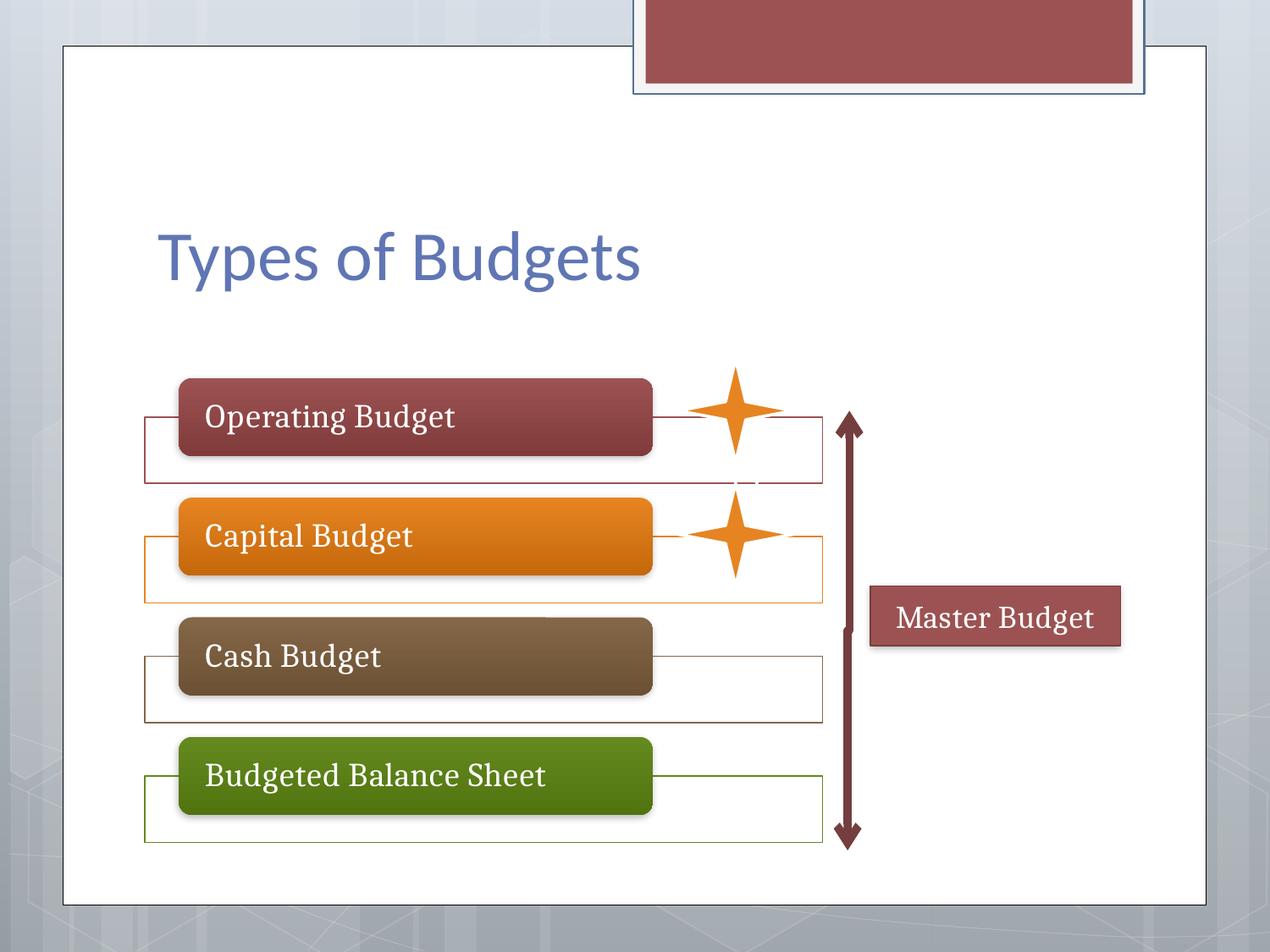

# Types of Budgets

Operating Budget
Capital Budget
Cash Budget
Budgeted Balance Sheet

Master Budget